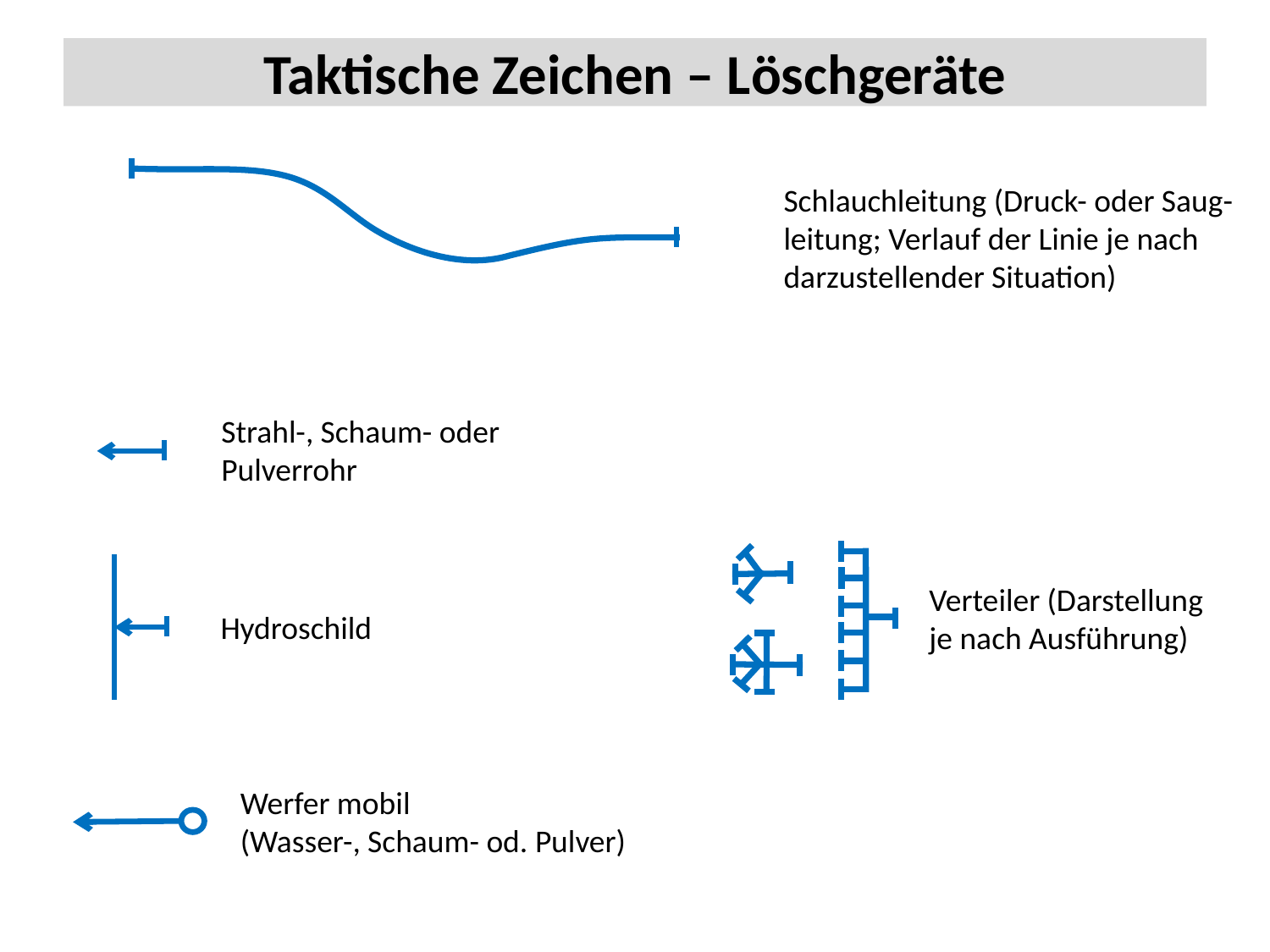

# Taktische Zeichen – Löschgeräte

Schlauchleitung (Druck- oder Saug-
leitung; Verlauf der Linie je nach
darzustellender Situation)
Strahl-, Schaum- oder
Pulverrohr
Verteiler (Darstellung
je nach Ausführung)
Hydroschild
Werfer mobil
(Wasser-, Schaum- od. Pulver)